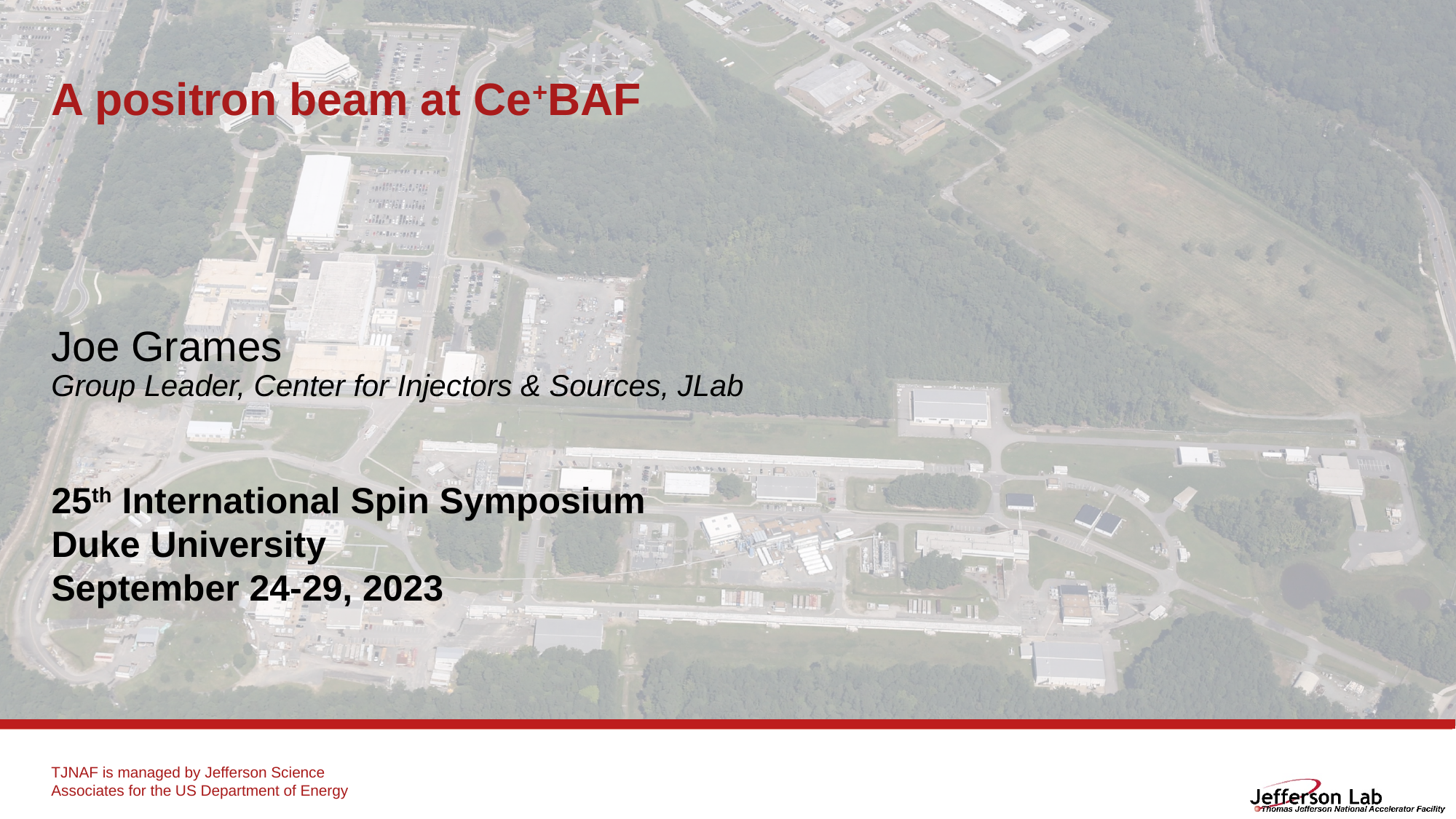

A positron beam at Ce+BAF
Joe Grames
Group Leader, Center for Injectors & Sources, JLab
25th International Spin Symposium
Duke University
September 24-29, 2023